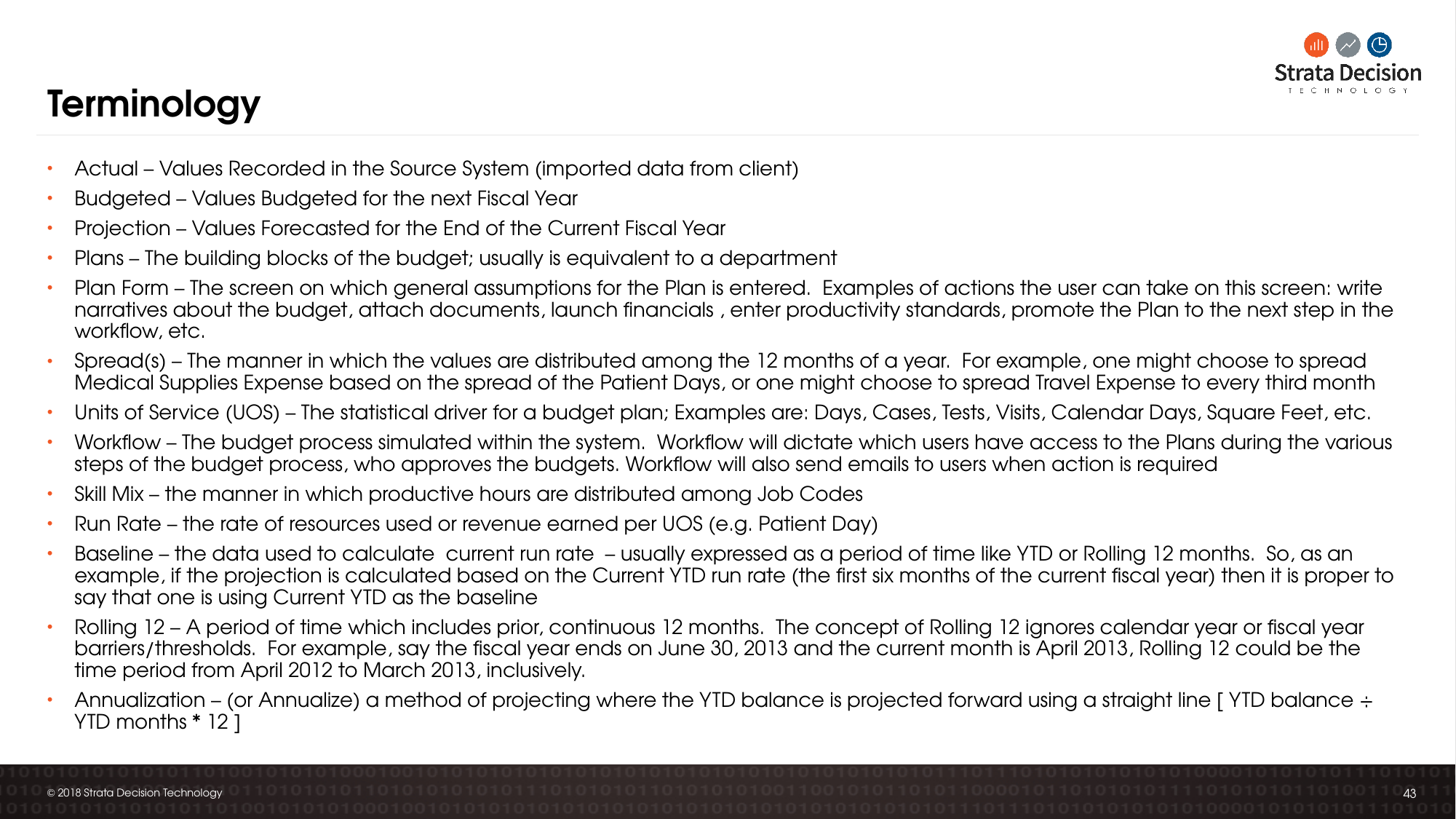

# Terminology
Actual – Values Recorded in the Source System (imported data from client)
Budgeted – Values Budgeted for the next Fiscal Year
Projection – Values Forecasted for the End of the Current Fiscal Year
Plans – The building blocks of the budget; usually is equivalent to a department
Plan Form – The screen on which general assumptions for the Plan is entered.  Examples of actions the user can take on this screen: write narratives about the budget, attach documents, launch financials , enter productivity standards, promote the Plan to the next step in the workflow, etc.
Spread(s) – The manner in which the values are distributed among the 12 months of a year.  For example, one might choose to spread Medical Supplies Expense based on the spread of the Patient Days, or one might choose to spread Travel Expense to every third month
Units of Service (UOS) – The statistical driver for a budget plan; Examples are: Days, Cases, Tests, Visits, Calendar Days, Square Feet, etc.
Workflow – The budget process simulated within the system.  Workflow will dictate which users have access to the Plans during the various steps of the budget process, who approves the budgets. Workflow will also send emails to users when action is required
Skill Mix – the manner in which productive hours are distributed among Job Codes
Run Rate – the rate of resources used or revenue earned per UOS (e.g. Patient Day)
Baseline – the data used to calculate  current run rate  – usually expressed as a period of time like YTD or Rolling 12 months.  So, as an example, if the projection is calculated based on the Current YTD run rate (the first six months of the current fiscal year) then it is proper to say that one is using Current YTD as the baseline
Rolling 12 – A period of time which includes prior, continuous 12 months.  The concept of Rolling 12 ignores calendar year or fiscal year barriers/thresholds.  For example, say the fiscal year ends on June 30, 2013 and the current month is April 2013, Rolling 12 could be the time period from April 2012 to March 2013, inclusively.
Annualization – (or Annualize) a method of projecting where the YTD balance is projected forward using a straight line [ YTD balance ÷ YTD months * 12 ]